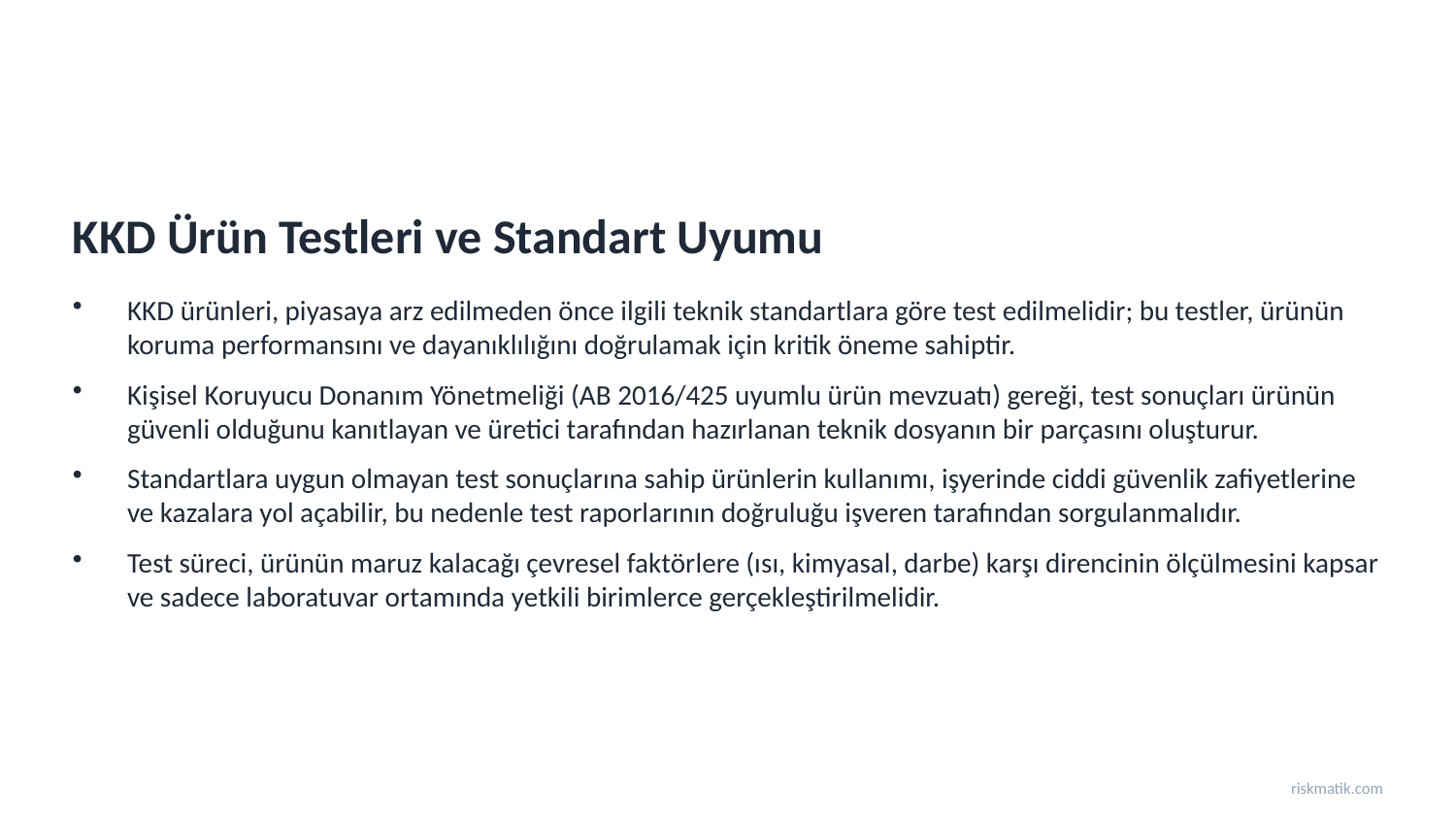

KKD Ürün Testleri ve Standart Uyumu
KKD ürünleri, piyasaya arz edilmeden önce ilgili teknik standartlara göre test edilmelidir; bu testler, ürünün koruma performansını ve dayanıklılığını doğrulamak için kritik öneme sahiptir.
Kişisel Koruyucu Donanım Yönetmeliği (AB 2016/425 uyumlu ürün mevzuatı) gereği, test sonuçları ürünün güvenli olduğunu kanıtlayan ve üretici tarafından hazırlanan teknik dosyanın bir parçasını oluşturur.
Standartlara uygun olmayan test sonuçlarına sahip ürünlerin kullanımı, işyerinde ciddi güvenlik zafiyetlerine ve kazalara yol açabilir, bu nedenle test raporlarının doğruluğu işveren tarafından sorgulanmalıdır.
Test süreci, ürünün maruz kalacağı çevresel faktörlere (ısı, kimyasal, darbe) karşı direncinin ölçülmesini kapsar ve sadece laboratuvar ortamında yetkili birimlerce gerçekleştirilmelidir.
riskmatik.com